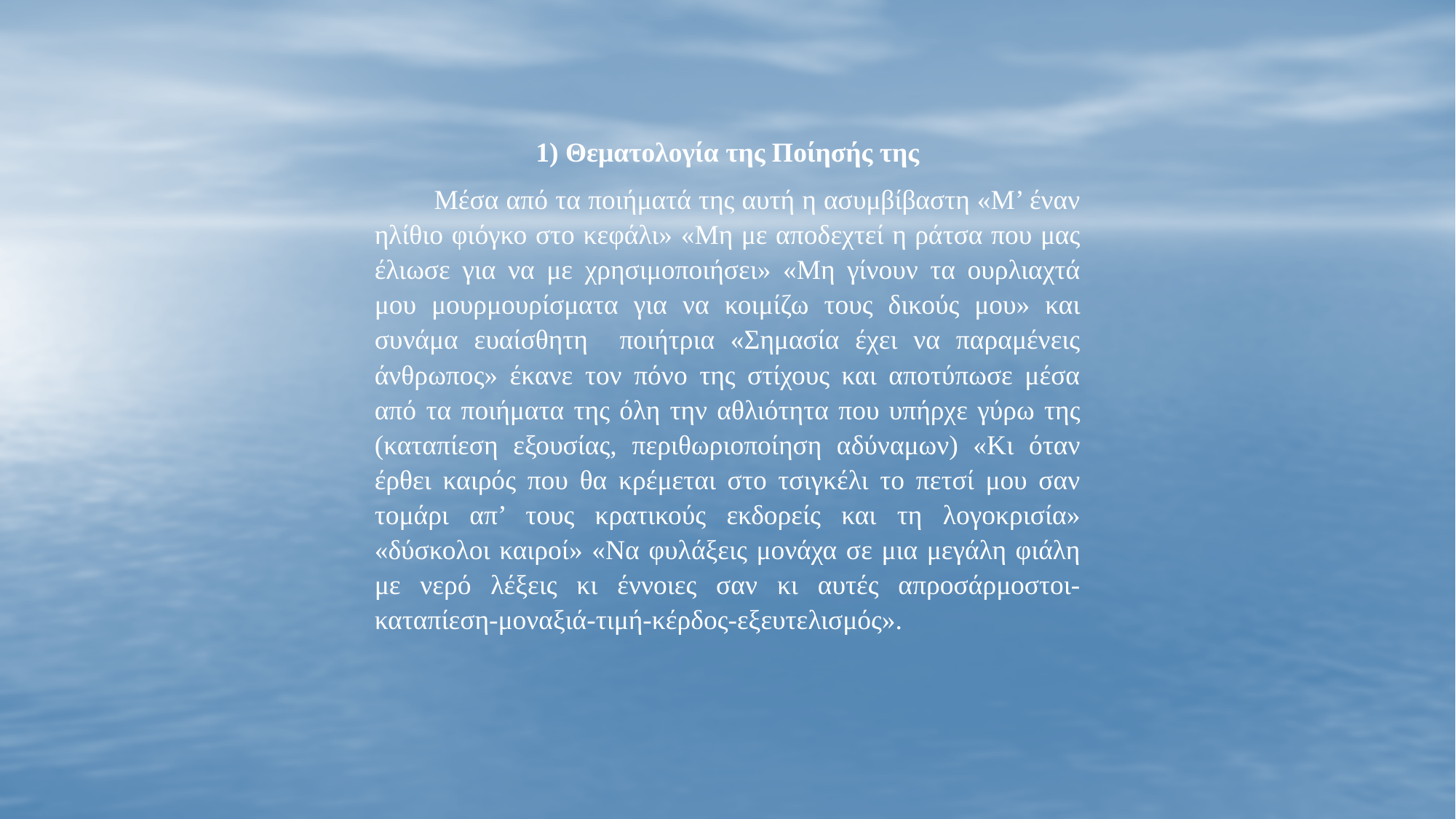

1) Θεματολογία της Ποίησής της
        Μέσα από τα ποιήματά της αυτή η ασυμβίβαστη «Μ’ έναν ηλίθιο φιόγκο στο κεφάλι» «Μη με αποδεχτεί η ράτσα που μας έλιωσε για να με χρησιμοποιήσει» «Μη γίνουν τα ουρλιαχτά μου μουρμουρίσματα για να κοιμίζω τους δικούς μου» και συνάμα ευαίσθητη  ποιήτρια «Σημασία έχει να παραμένεις άνθρωπος» έκανε τον πόνο της στίχους και αποτύπωσε μέσα από τα ποιήματα της όλη την αθλιότητα που υπήρχε γύρω της (καταπίεση εξουσίας, περιθωριοποίηση αδύναμων) «Κι όταν έρθει καιρός που θα κρέμεται στο τσιγκέλι το πετσί μου σαν τομάρι απ’ τους κρατικούς εκδορείς και τη λογοκρισία» «δύσκολοι καιροί» «Να φυλάξεις μονάχα σε μια μεγάλη φιάλη με νερό λέξεις κι έννοιες σαν κι αυτές απροσάρμοστοι-καταπίεση-μοναξιά-τιμή-κέρδος-εξευτελισμός».